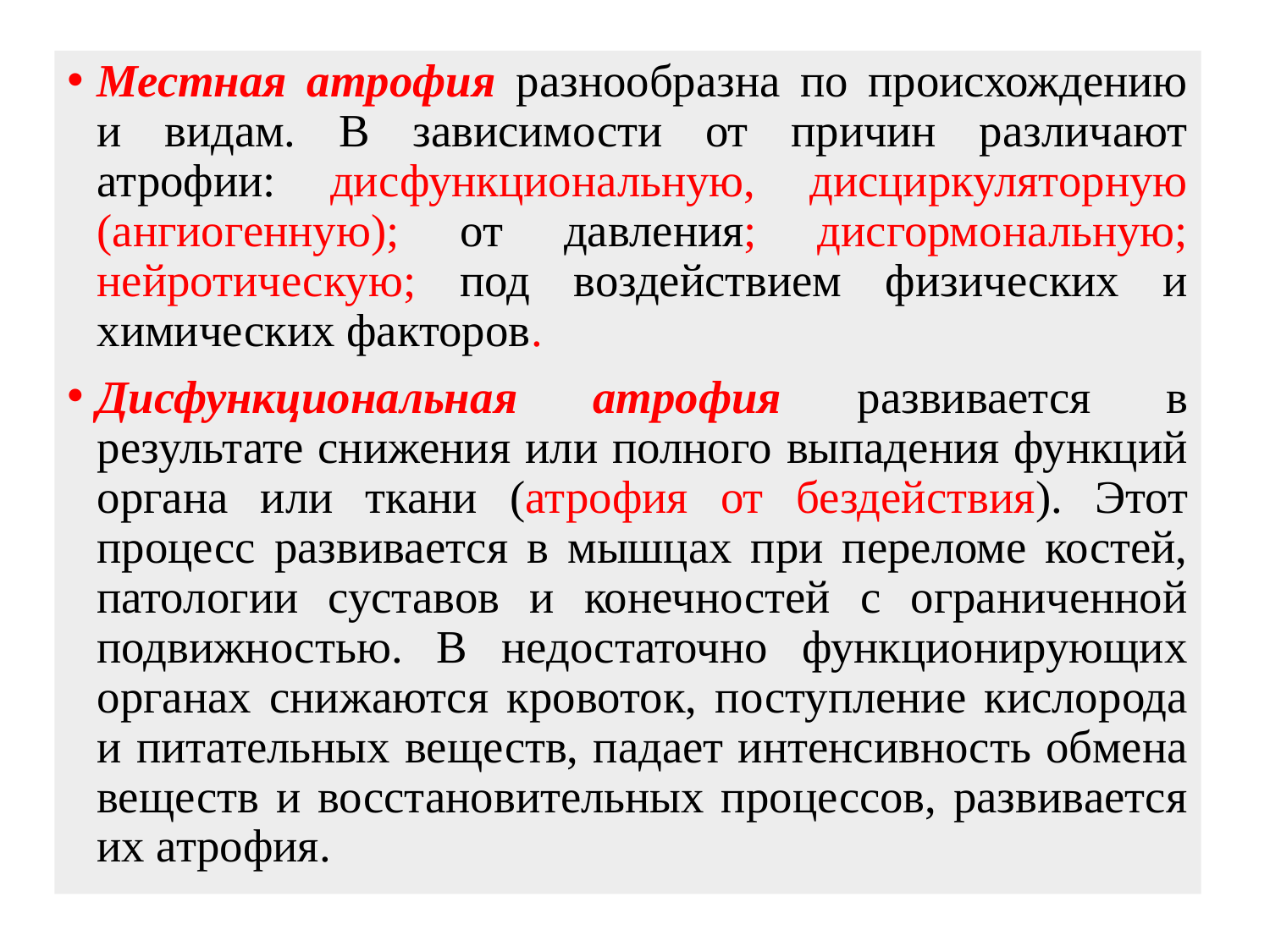

Местная атрофия разнообразна по происхождению и видам. В зависимости от причин различают атрофии: дисфункциональную, дисциркуляторную (ангиогенную); от давления; дисгормональную; нейротическую; под воздействием физических и химических факторов.
Дисфункциональная атрофия развивается в результате снижения или полного выпадения функций органа или ткани (атрофия от бездействия). Этот процесс развивается в мышцах при переломе костей, патологии суставов и конечностей с ограниченной подвижностью. В недостаточно функционирующих органах снижаются кровоток, поступление кислорода и питательных веществ, падает интенсивность обмена веществ и восстановительных процессов, развивается их атрофия.

#